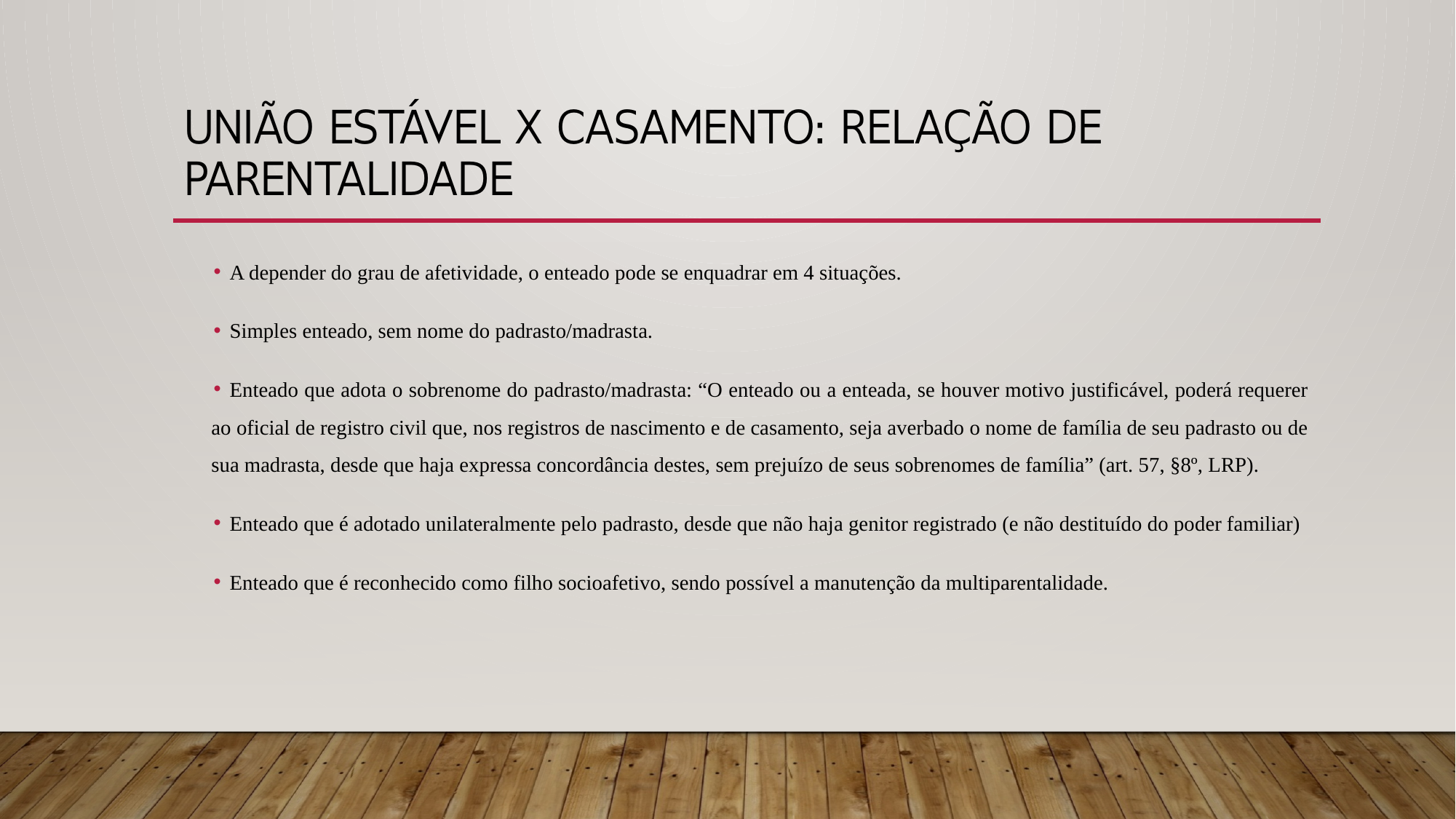

# UNIÃO ESTÁVEL x casamento: RELAÇÃO DE PARENTALIDADE
A depender do grau de afetividade, o enteado pode se enquadrar em 4 situações.
Simples enteado, sem nome do padrasto/madrasta.
Enteado que adota o sobrenome do padrasto/madrasta: “O enteado ou a enteada, se houver motivo justificável, poderá requerer ao oficial de registro civil que, nos registros de nascimento e de casamento, seja averbado o nome de família de seu padrasto ou de sua madrasta, desde que haja expressa concordância destes, sem prejuízo de seus sobrenomes de família” (art. 57, §8º, LRP).
Enteado que é adotado unilateralmente pelo padrasto, desde que não haja genitor registrado (e não destituído do poder familiar)
Enteado que é reconhecido como filho socioafetivo, sendo possível a manutenção da multiparentalidade.